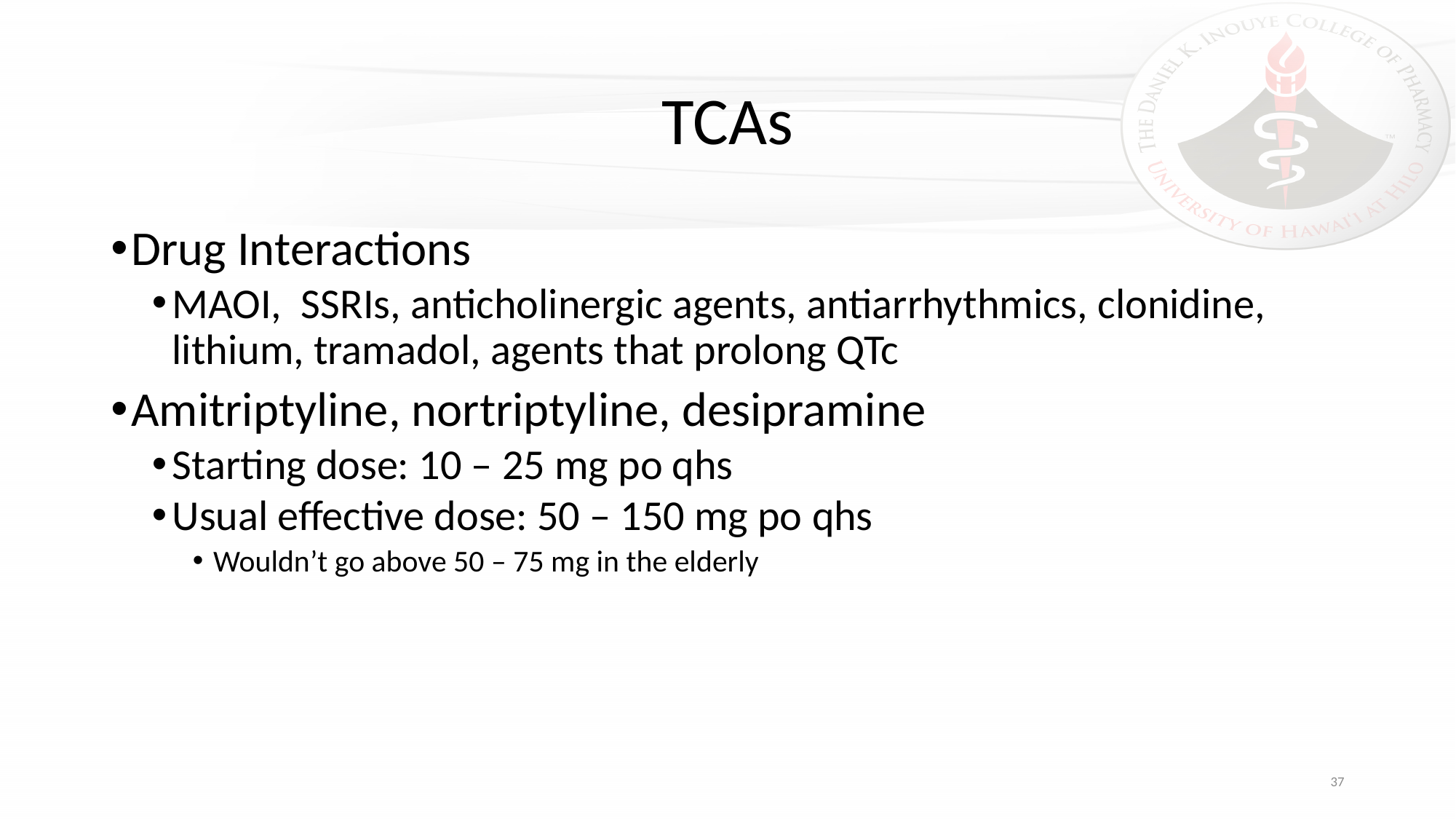

# TCAs
Drug Interactions
MAOI,  SSRIs, anticholinergic agents, antiarrhythmics, clonidine, lithium, tramadol, agents that prolong QTc
Amitriptyline, nortriptyline, desipramine
Starting dose: 10 – 25 mg po qhs
Usual effective dose: 50 – 150 mg po qhs
Wouldn’t go above 50 – 75 mg in the elderly
37